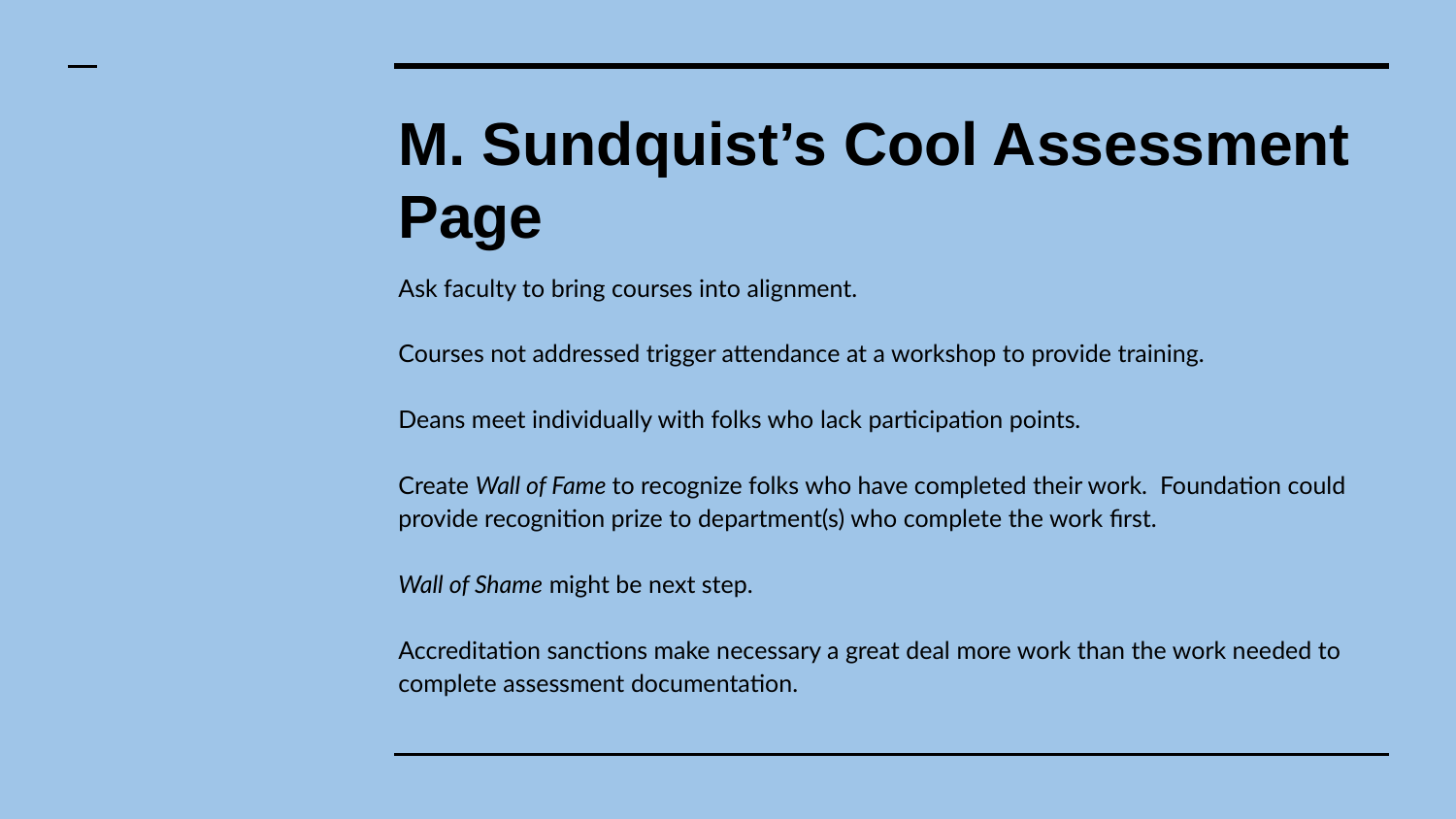

# M. Sundquist’s Cool Assessment Page
Ask faculty to bring courses into alignment.
Courses not addressed trigger attendance at a workshop to provide training.
Deans meet individually with folks who lack participation points.
Create Wall of Fame to recognize folks who have completed their work.  Foundation could provide recognition prize to department(s) who complete the work first.
Wall of Shame might be next step.
Accreditation sanctions make necessary a great deal more work than the work needed to complete assessment documentation.